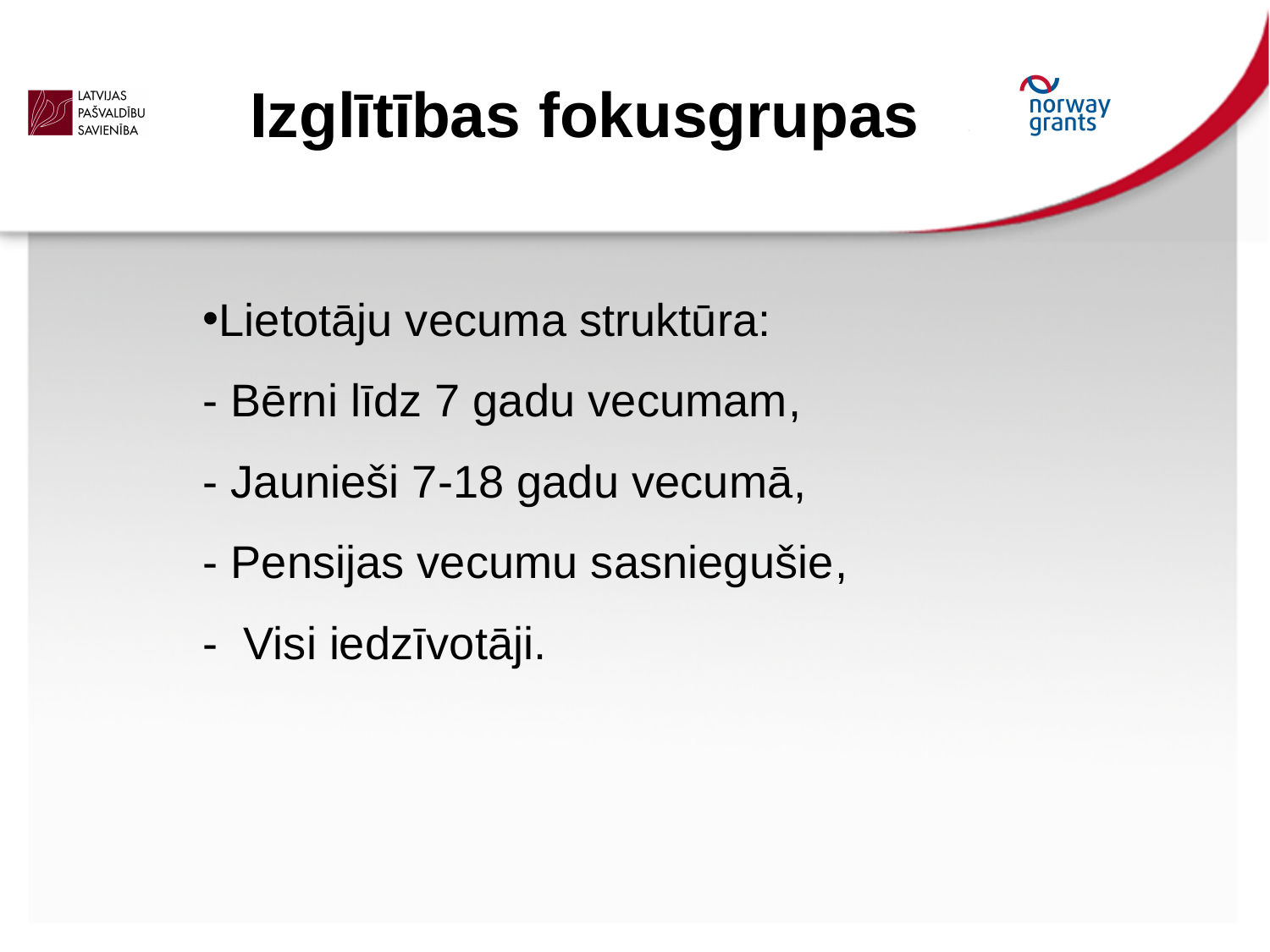

# Izglītības fokusgrupas
Lietotāju vecuma struktūra:
- Bērni līdz 7 gadu vecumam,
- Jaunieši 7-18 gadu vecumā,
- Pensijas vecumu sasniegušie,
-  Visi iedzīvotāji.